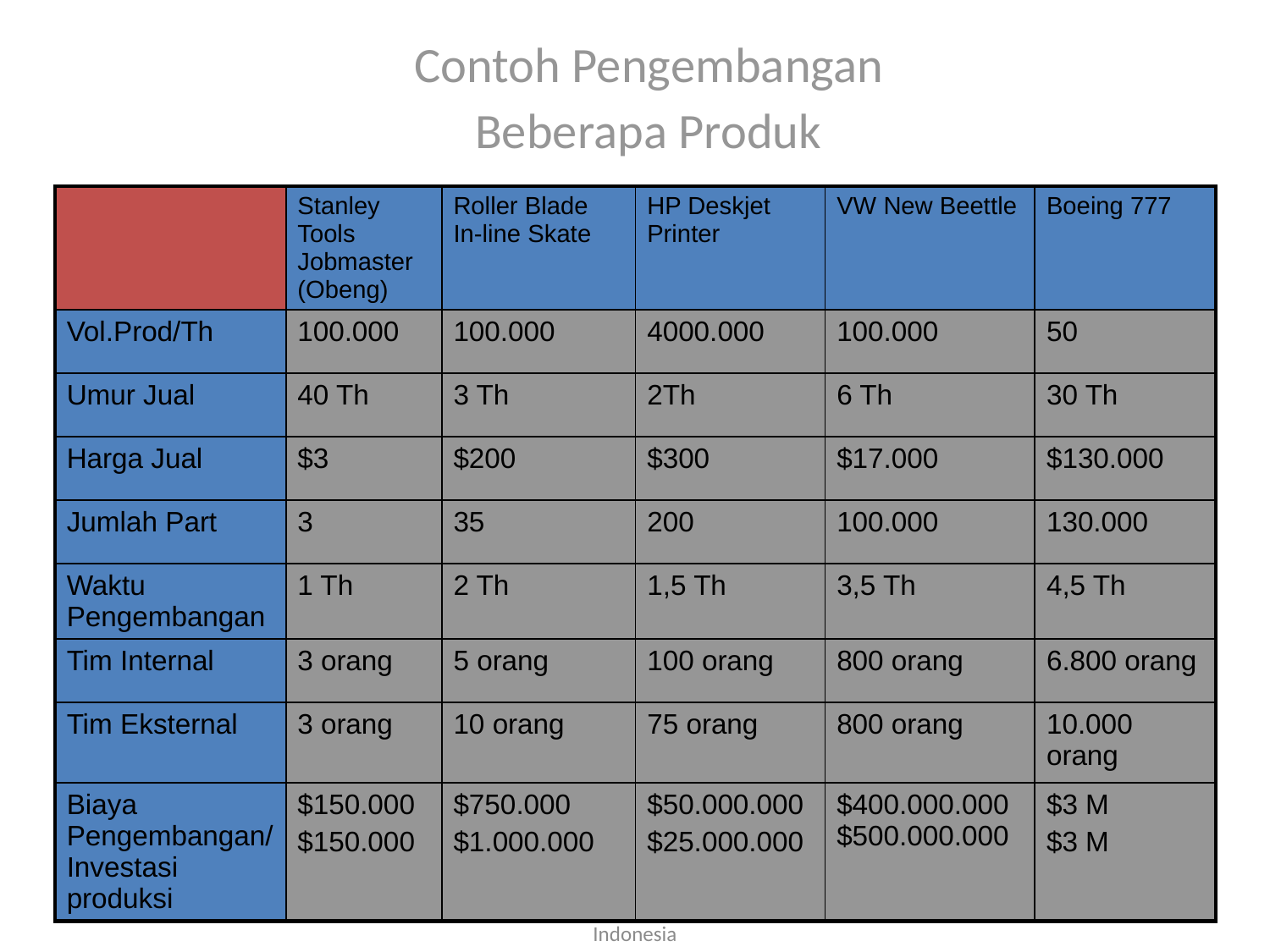

# Contoh Pengembangan Beberapa Produk
|  | Stanley Tools Jobmaster (Obeng) | Roller Blade In-line Skate | HP Deskjet Printer | VW New Beettle | Boeing 777 |
| --- | --- | --- | --- | --- | --- |
| Vol.Prod/Th | 100.000 | 100.000 | 4000.000 | 100.000 | 50 |
| Umur Jual | 40 Th | 3 Th | 2Th | 6 Th | 30 Th |
| Harga Jual | $3 | $200 | $300 | $17.000 | $130.000 |
| Jumlah Part | 3 | 35 | 200 | 100.000 | 130.000 |
| Waktu Pengembangan | 1 Th | 2 Th | 1,5 Th | 3,5 Th | 4,5 Th |
| Tim Internal | 3 orang | 5 orang | 100 orang | 800 orang | 6.800 orang |
| Tim Eksternal | 3 orang | 10 orang | 75 orang | 800 orang | 10.000 orang |
| Biaya Pengembangan/ Investasi produksi | $150.000 $150.000 | $750.000 $1.000.000 | $50.000.000 $25.000.000 | $400.000.000$500.000.000 | $3 M $3 M |

Teknik Industri Universitas Komputer Indonesia